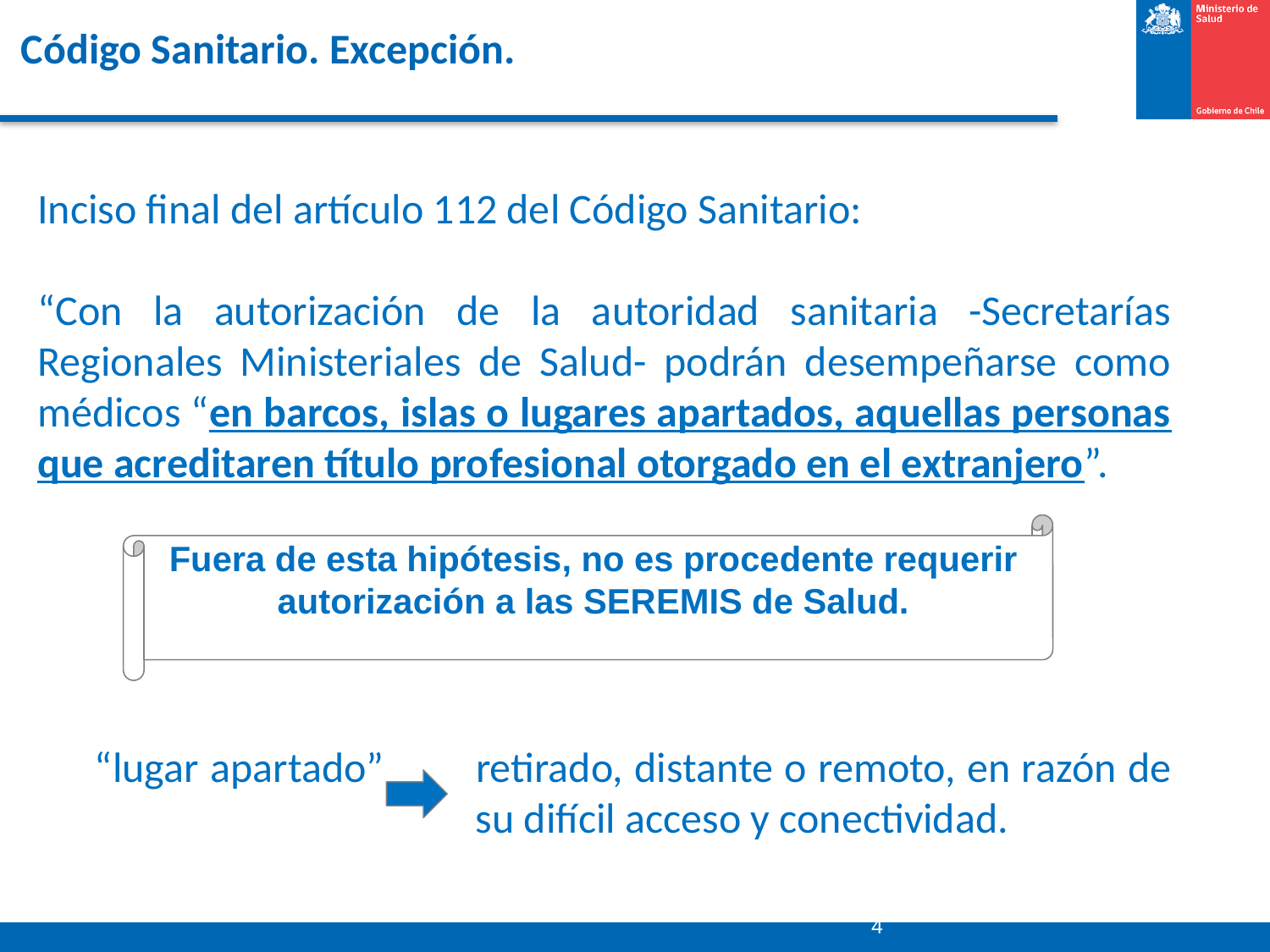

# Código Sanitario. Excepción.
Inciso final del artículo 112 del Código Sanitario:

“Con la autorización de la autoridad sanitaria -Secretarías Regionales Ministeriales de Salud- podrán desempeñarse como médicos “en barcos, islas o lugares apartados, aquellas personas que acreditaren título profesional otorgado en el extranjero”.

     “lugar apartado”        retirado, distante o remoto, en razón de 			      su difícil acceso y conectividad.
Fuera de esta hipótesis, no es procedente requerir autorización a las SEREMIS de Salud.

4